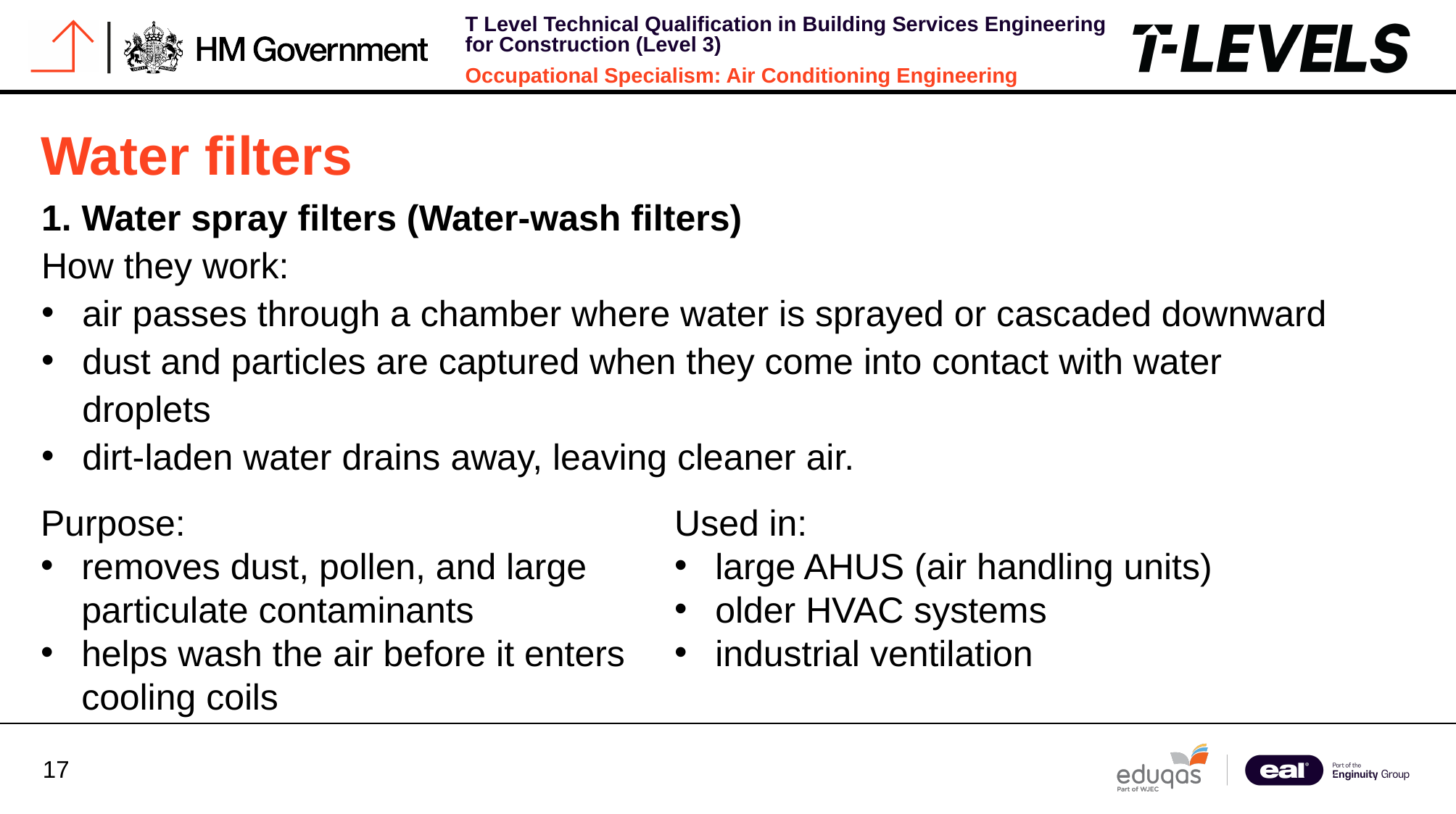

Water filters
1. Water spray filters (Water‑wash filters)
How they work:
air passes through a chamber where water is sprayed or cascaded downward
dust and particles are captured when they come into contact with water droplets
dirt‑laden water drains away, leaving cleaner air.
Purpose:
removes dust, pollen, and large particulate contaminants
helps wash the air before it enters cooling coils
Used in:
large AHUS (air handling units)
older HVAC systems
industrial ventilation